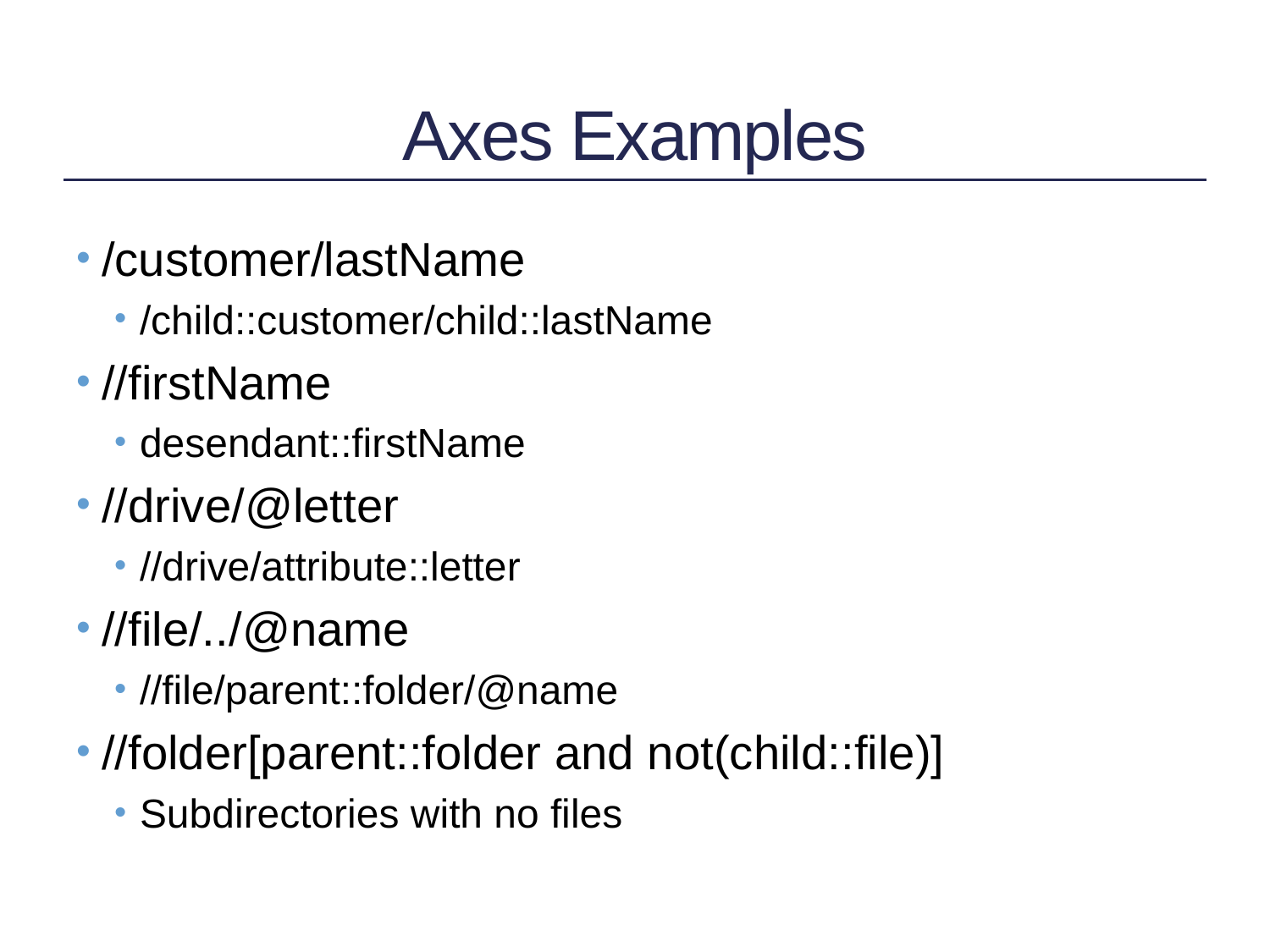

# Axes Examples
/customer/lastName
/child::customer/child::lastName
//firstName
desendant::firstName
//drive/@letter
//drive/attribute::letter
//file/../@name
//file/parent::folder/@name
//folder[parent::folder and not(child::file)]
Subdirectories with no files